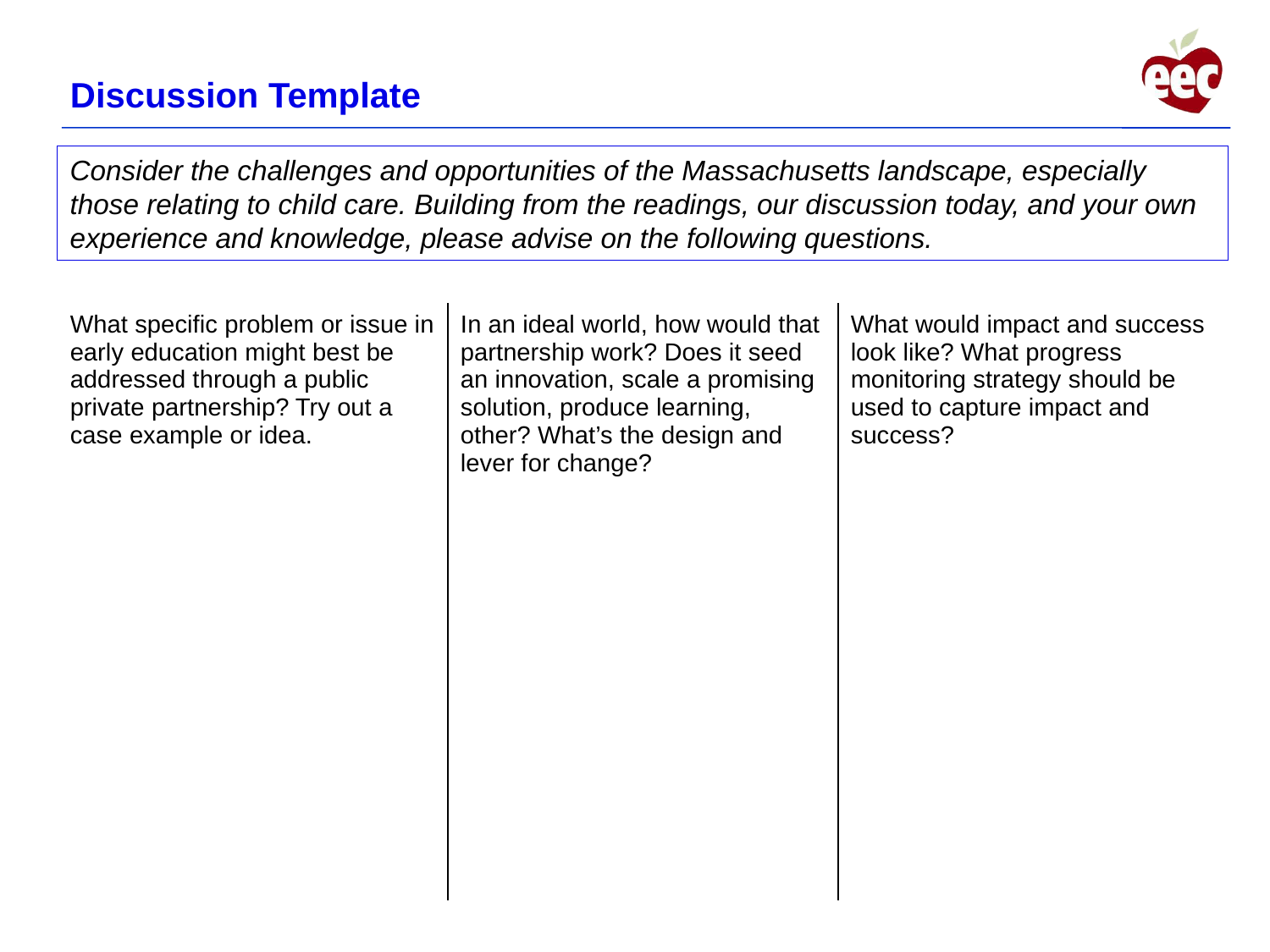

# Discussion Template
Consider the challenges and opportunities of the Massachusetts landscape, especially those relating to child care. Building from the readings, our discussion today, and your own experience and knowledge, please advise on the following questions.
| What specific problem or issue in early education might best be addressed through a public private partnership? Try out a case example or idea. | In an ideal world, how would that partnership work? Does it seed an innovation, scale a promising solution, produce learning, other? What’s the design and lever for change? | What would impact and success look like? What progress monitoring strategy should be used to capture impact and success? |
| --- | --- | --- |